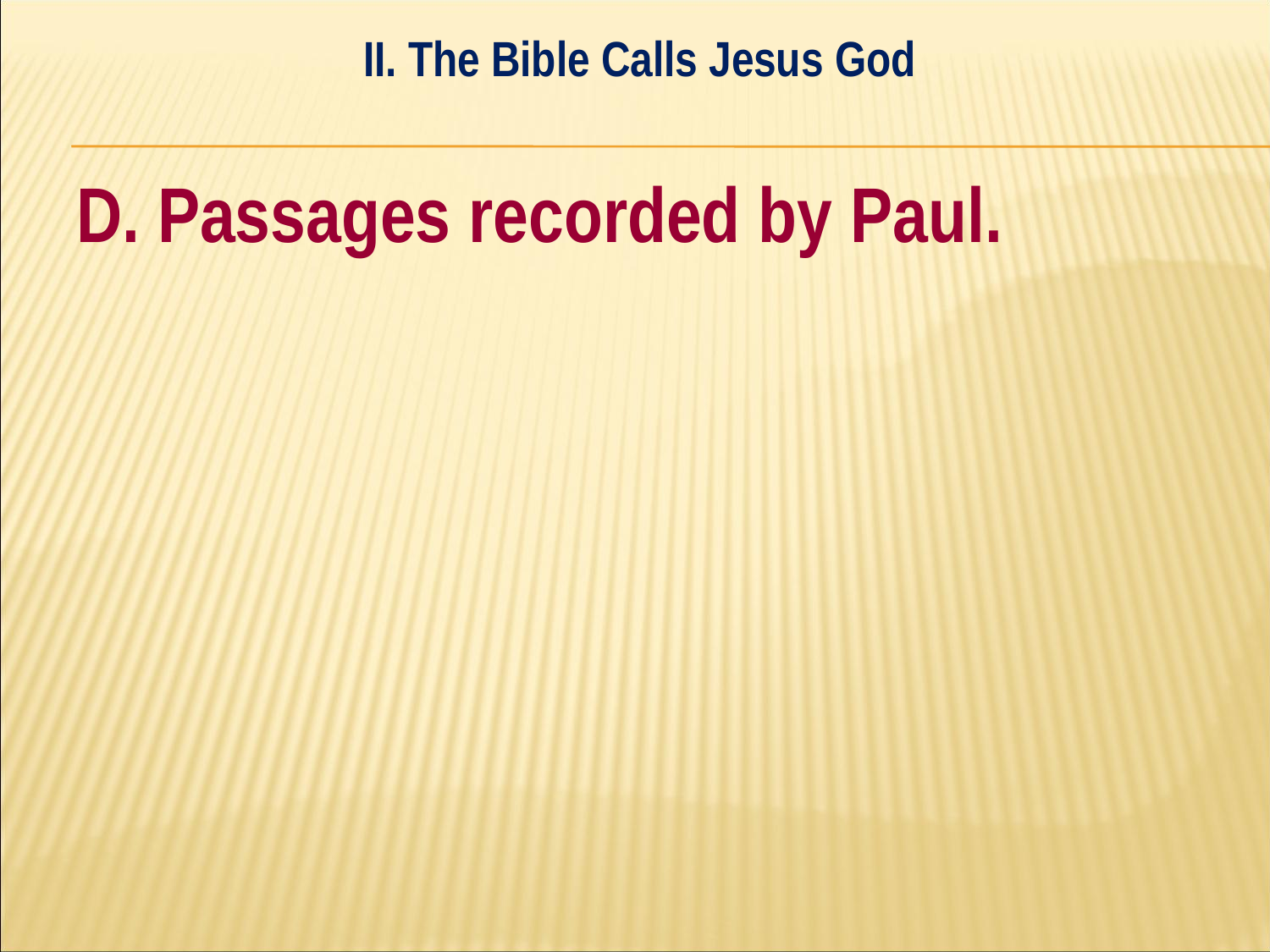

II. The Bible Calls Jesus God
#
D. Passages recorded by Paul.